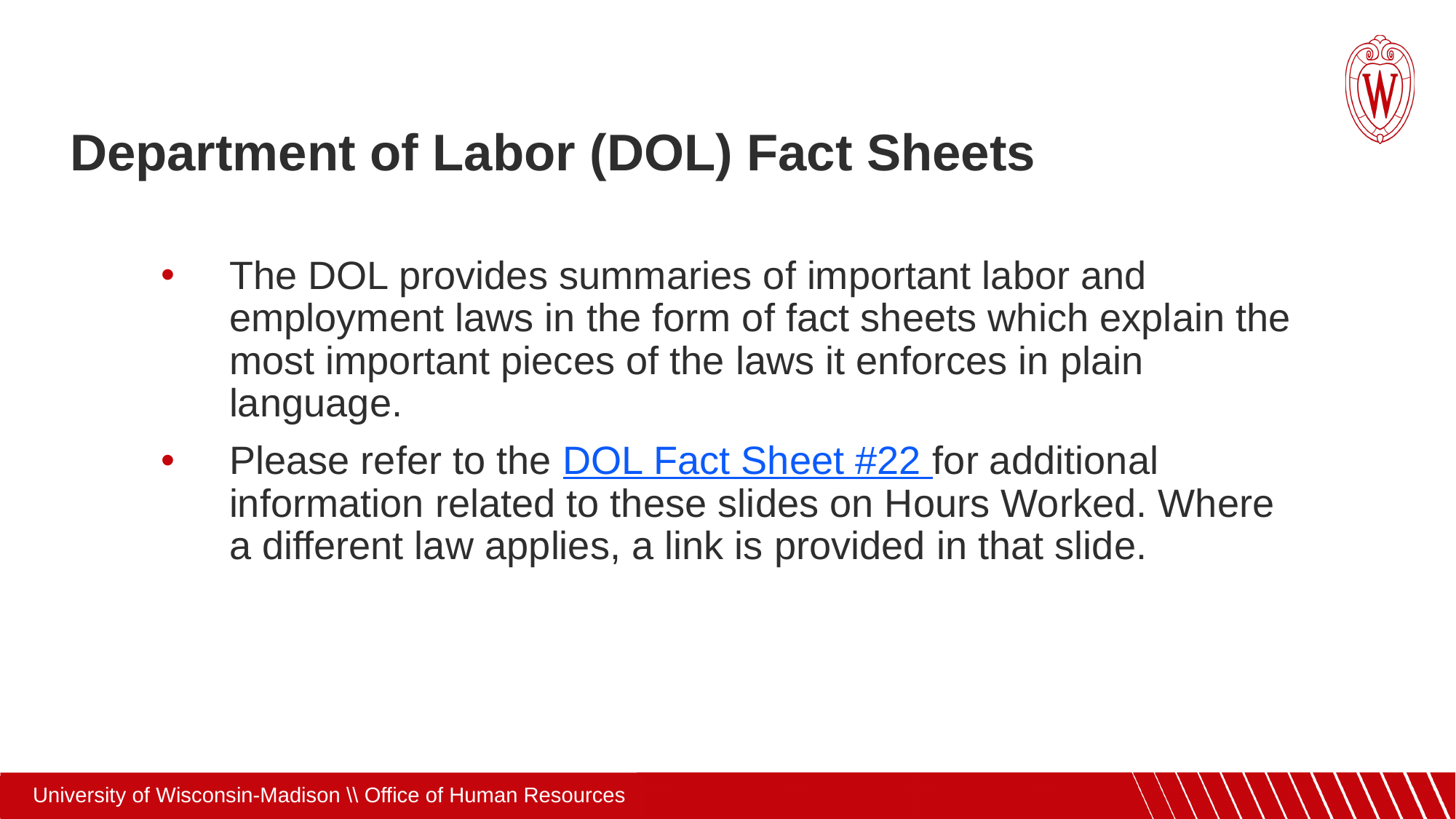

Department of Labor (DOL) Fact Sheets
The DOL provides summaries of important labor and employment laws in the form of fact sheets which explain the most important pieces of the laws it enforces in plain language.
Please refer to the DOL Fact Sheet #22 for additional information related to these slides on Hours Worked. Where a different law applies, a link is provided in that slide.
University of Wisconsin-Madison \\ Office of Human Resources